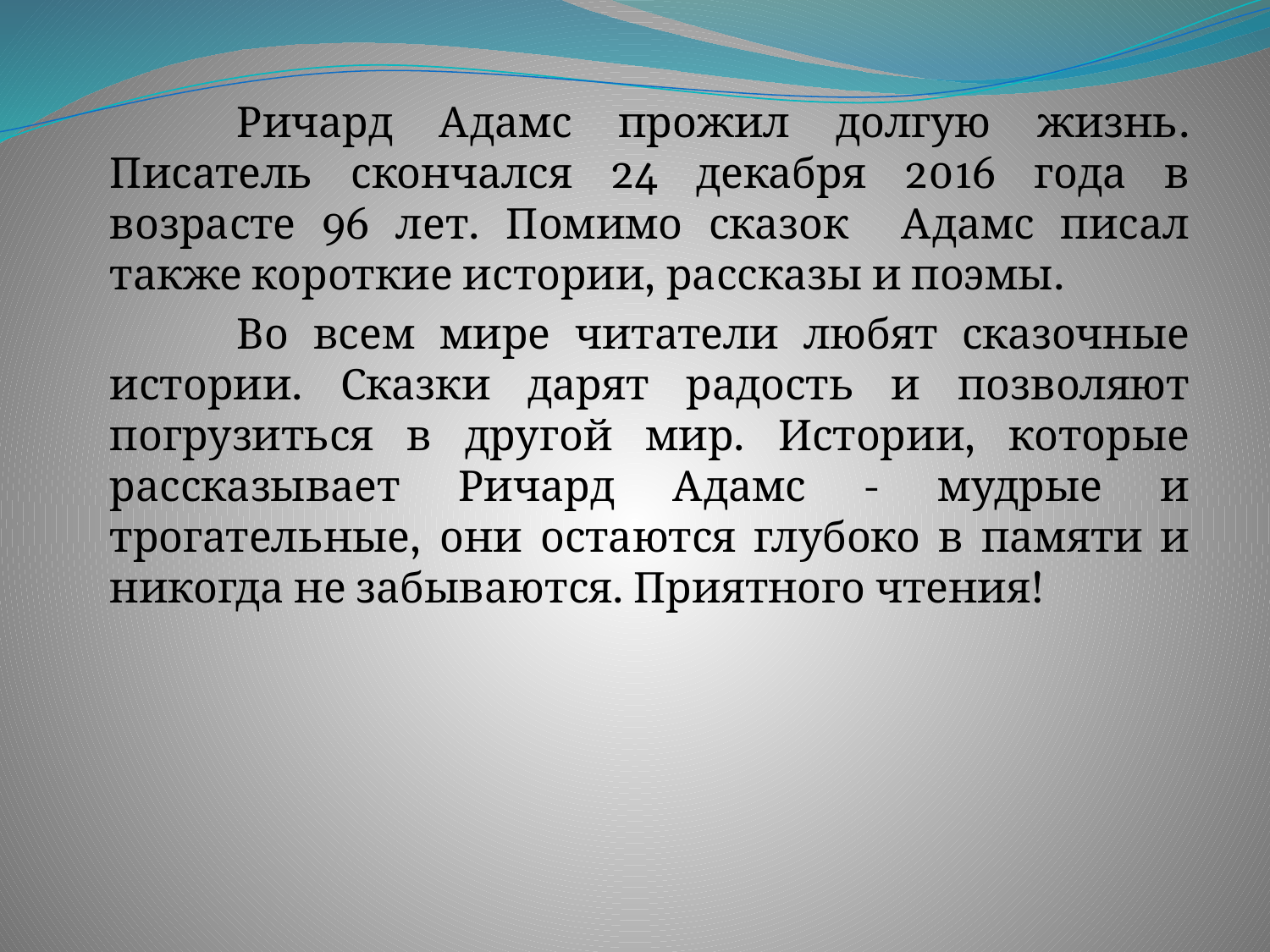

Ричард Адамс прожил долгую жизнь. Писатель скончался 24 декабря 2016 года в возрасте 96 лет. Помимо сказок  Адамс писал также короткие истории, рассказы и поэмы.
		Во всем мире читатели любят сказочные истории. Сказки дарят радость и позволяют погрузиться в другой мир. Истории, которые рассказывает Ричард Адамс - мудрые и трогательные, они остаются глубоко в памяти и никогда не забываются. Приятного чтения!